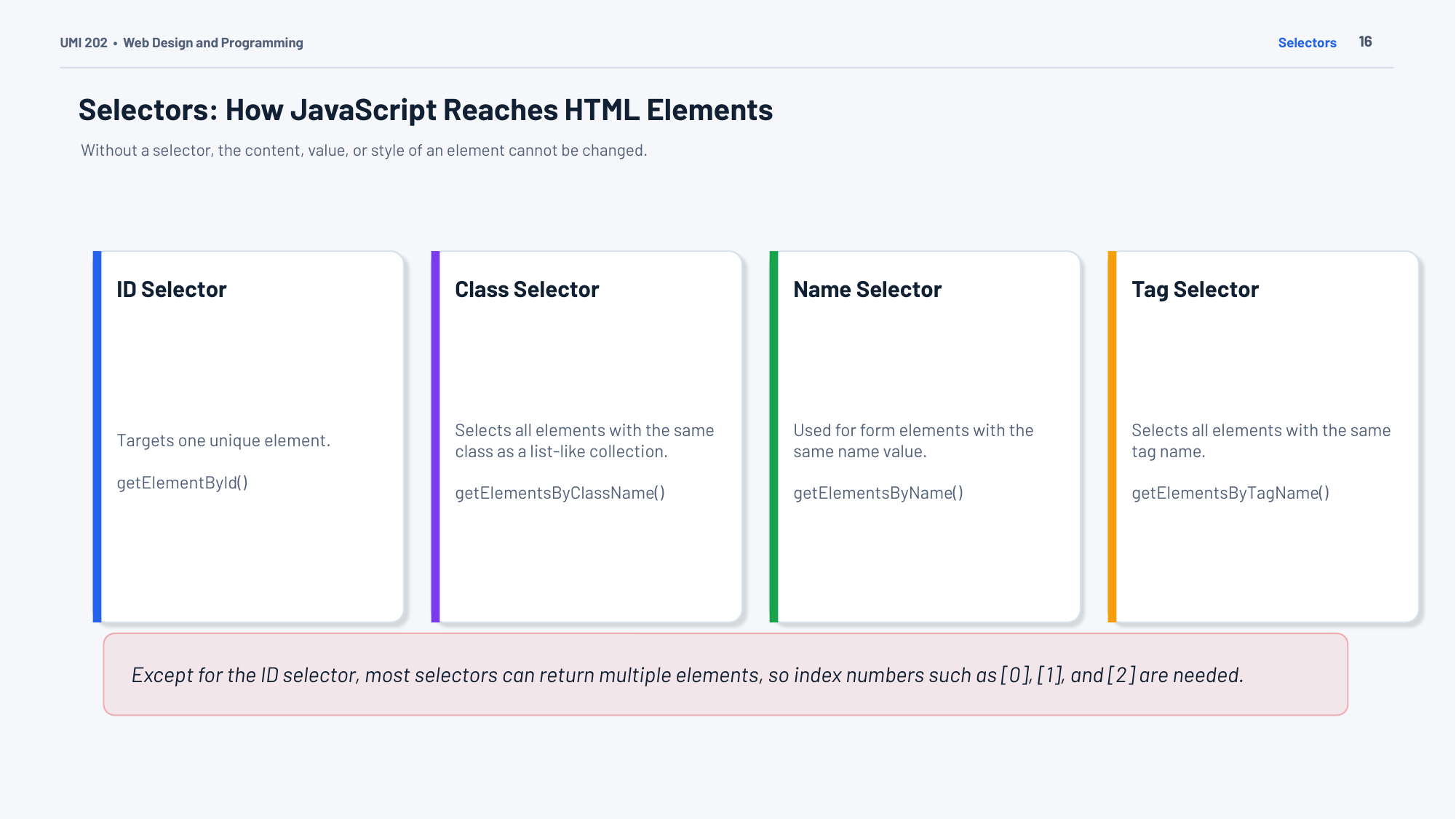

16
UMI 202  •  Web Design and Programming
Selectors

Selectors: How JavaScript Reaches HTML Elements
Without a selector, the content, value, or style of an element cannot be changed.

ID Selector
Class Selector
Name Selector
Tag Selector
Targets one unique element.

getElementById()
Selects all elements with the same class as a list-like collection.

getElementsByClassName()
Used for form elements with the same name value.

getElementsByName()
Selects all elements with the same tag name.

getElementsByTagName()

Except for the ID selector, most selectors can return multiple elements, so index numbers such as [0], [1], and [2] are needed.